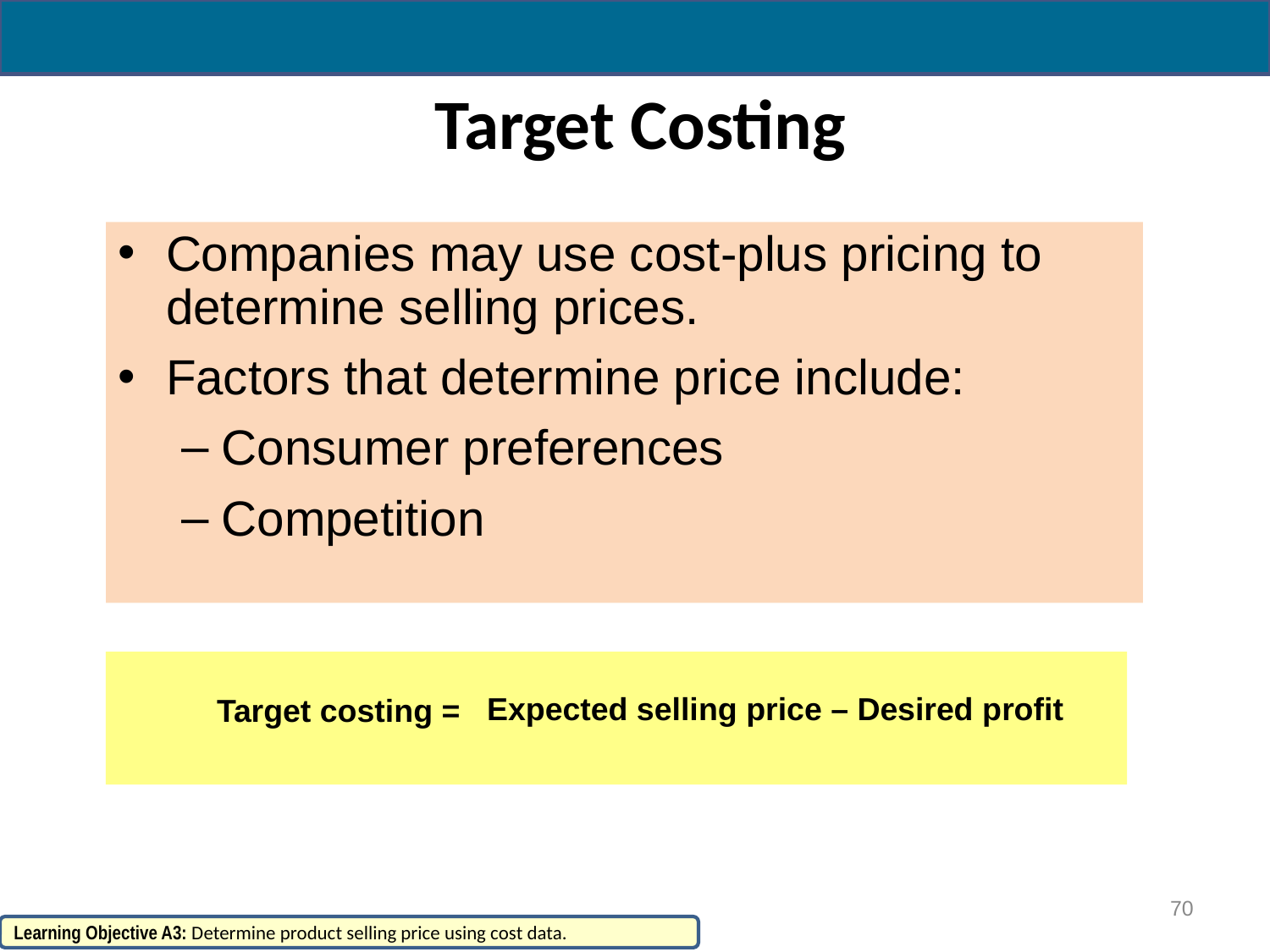

# Target Costing
Companies may use cost-plus pricing to determine selling prices.
Factors that determine price include:
Consumer preferences
Competition

Expected selling price – Desired profit
Target costing =
70
Learning Objective A3: Determine product selling price using cost data.